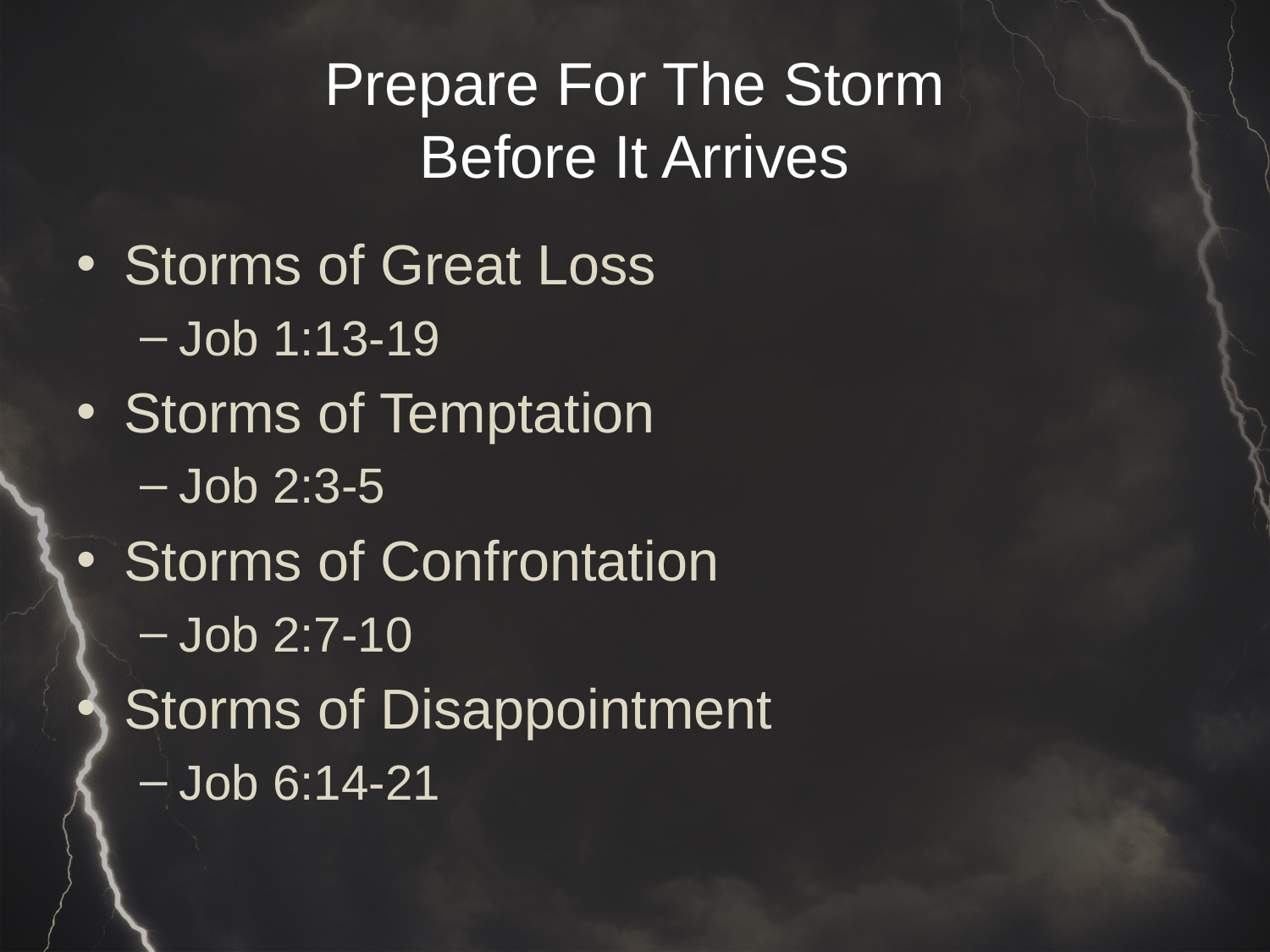

# Prepare For The Storm Before It Arrives
Storms of Great Loss
Job 1:13-19
Storms of Temptation
Job 2:3-5
Storms of Confrontation
Job 2:7-10
Storms of Disappointment
Job 6:14-21